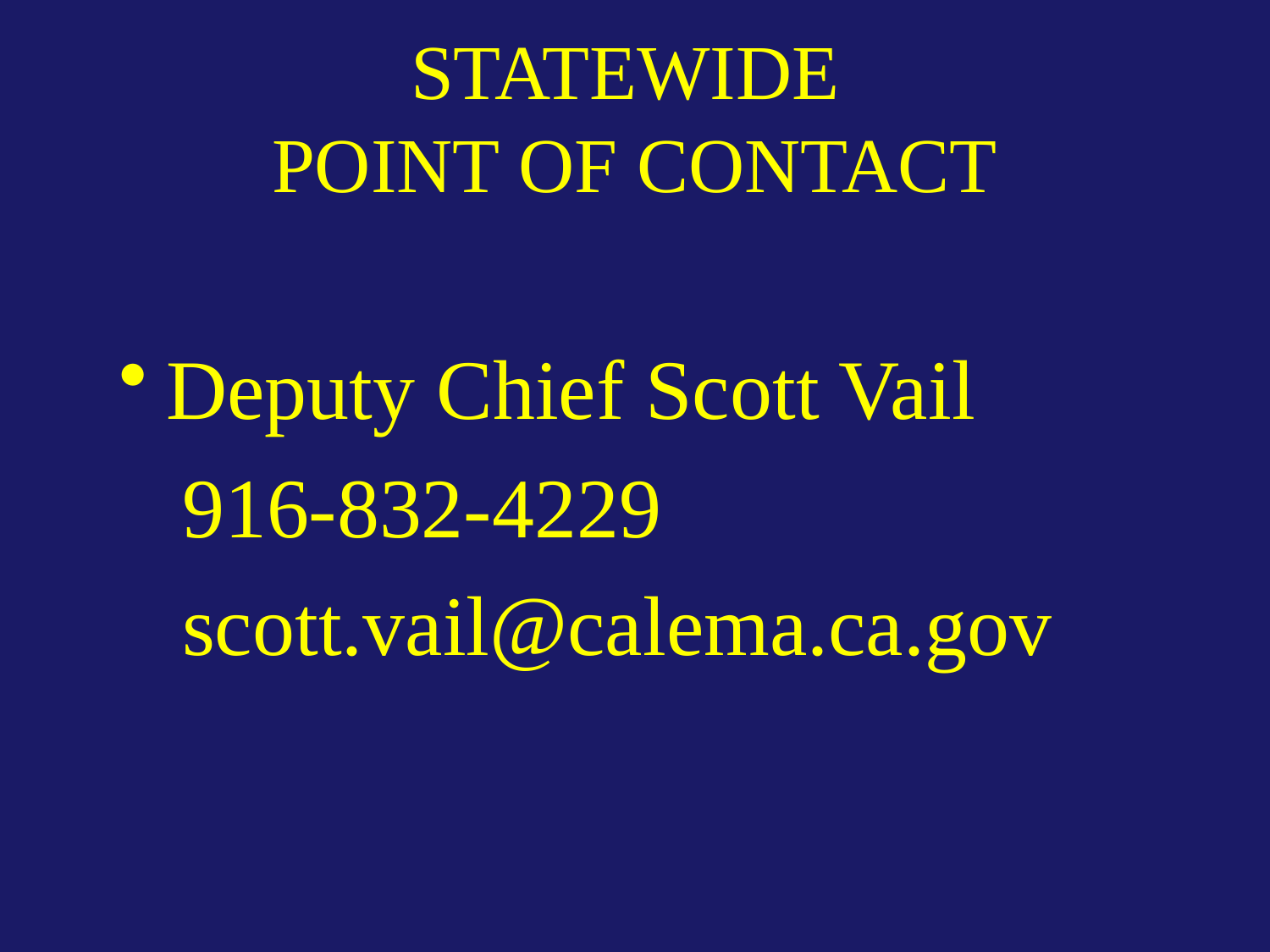

www.calema.ca.gov/fire/onlinedocuments
# STATEWIDE POINT OF CONTACT
Deputy Chief Scott Vail
   916-832-4229
scott.vail@calema.ca.gov